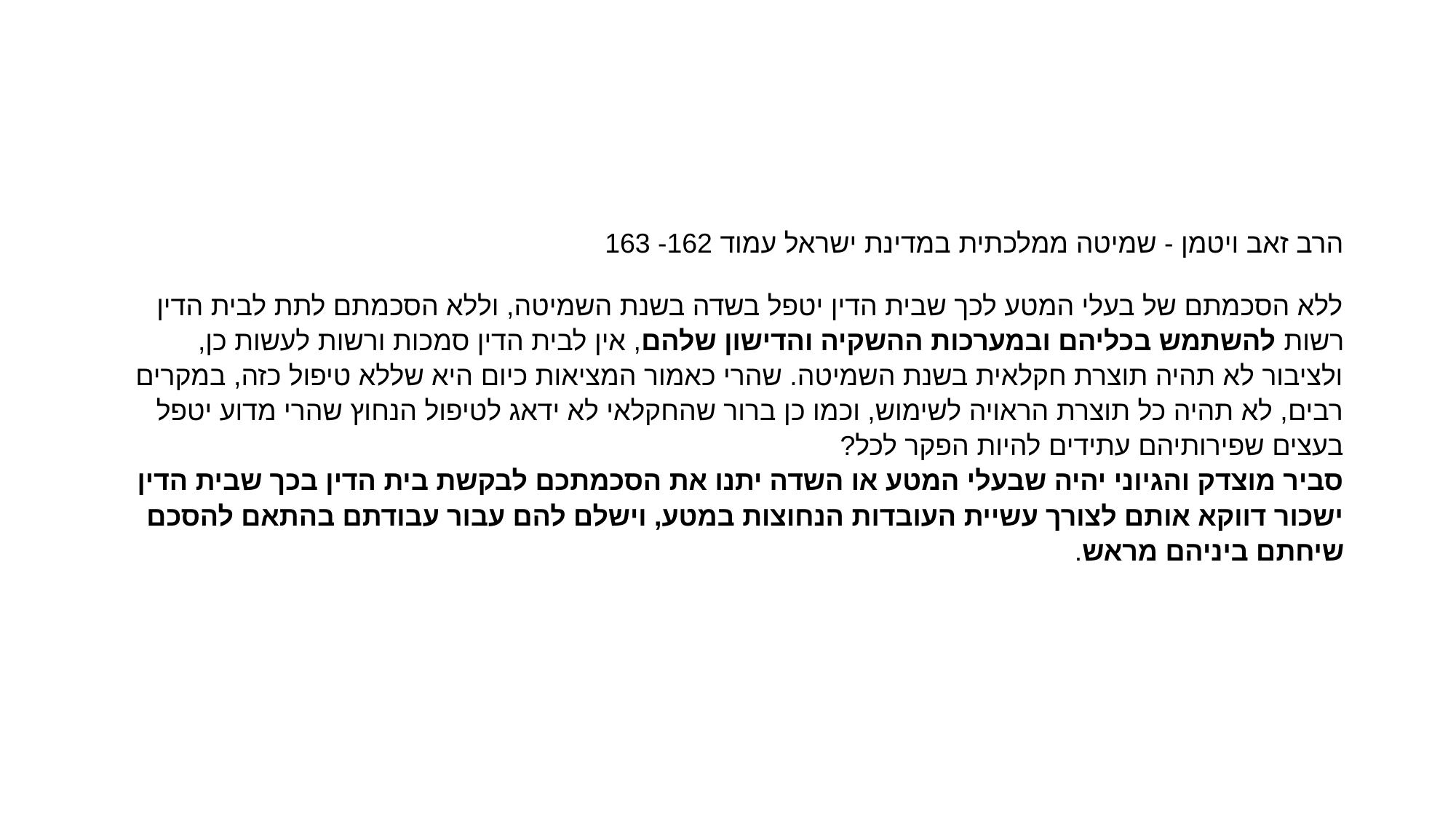

#
הרב זאב ויטמן - שמיטה ממלכתית במדינת ישראל עמוד 162- 163
ללא הסכמתם של בעלי המטע לכך שבית הדין יטפל בשדה בשנת השמיטה, וללא הסכמתם לתת לבית הדין רשות להשתמש בכליהם ובמערכות ההשקיה והדישון שלהם, אין לבית הדין סמכות ורשות לעשות כן, ולציבור לא תהיה תוצרת חקלאית בשנת השמיטה. שהרי כאמור המציאות כיום היא שללא טיפול כזה, במקרים רבים, לא תהיה כל תוצרת הראויה לשימוש, וכמו כן ברור שהחקלאי לא ידאג לטיפול הנחוץ שהרי מדוע יטפל בעצים שפירותיהם עתידים להיות הפקר לכל?
סביר מוצדק והגיוני יהיה שבעלי המטע או השדה יתנו את הסכמתכם לבקשת בית הדין בכך שבית הדין ישכור דווקא אותם לצורך עשיית העובדות הנחוצות במטע, וישלם להם עבור עבודתם בהתאם להסכם שיחתם ביניהם מראש.